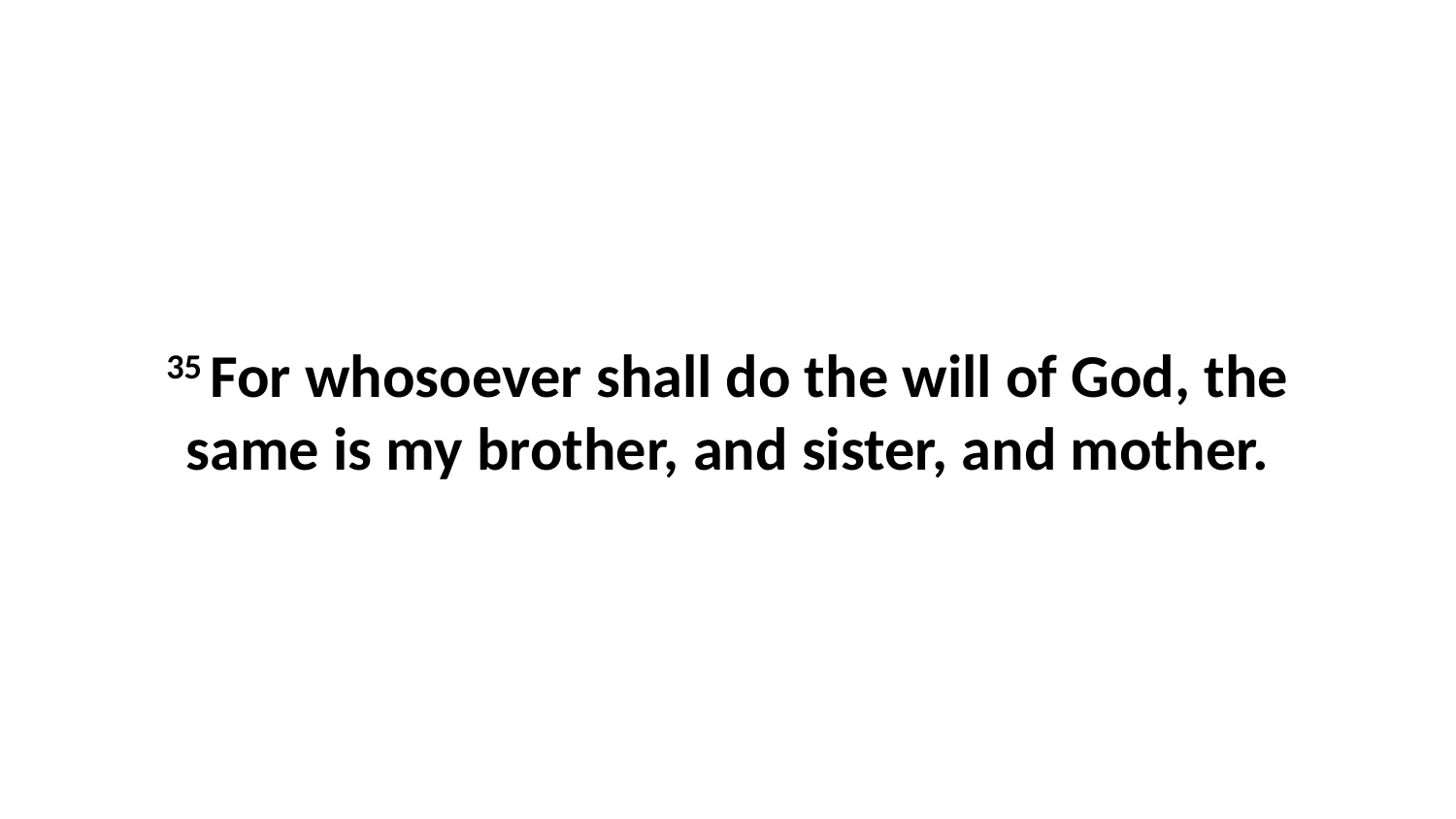

35 For whosoever shall do the will of God, the same is my brother, and sister, and mother.